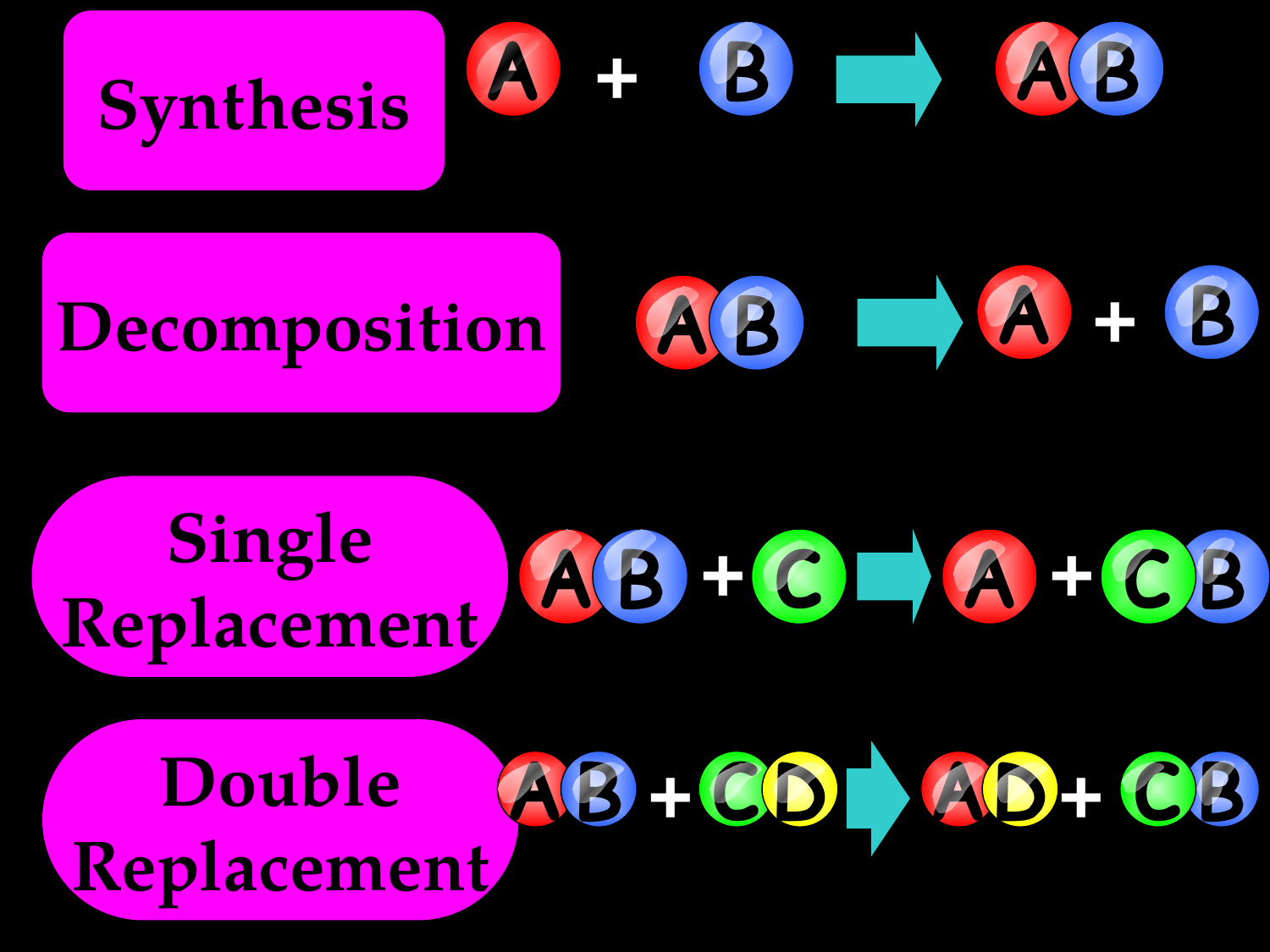

Synthesis
A
+
B

A

B

Decomposition
A
+
B
A
B

Single
Replacement
+
+
A

B

C

A
C
B

Double
Replacement
+

+
A
B
C
D
A
D
C
B